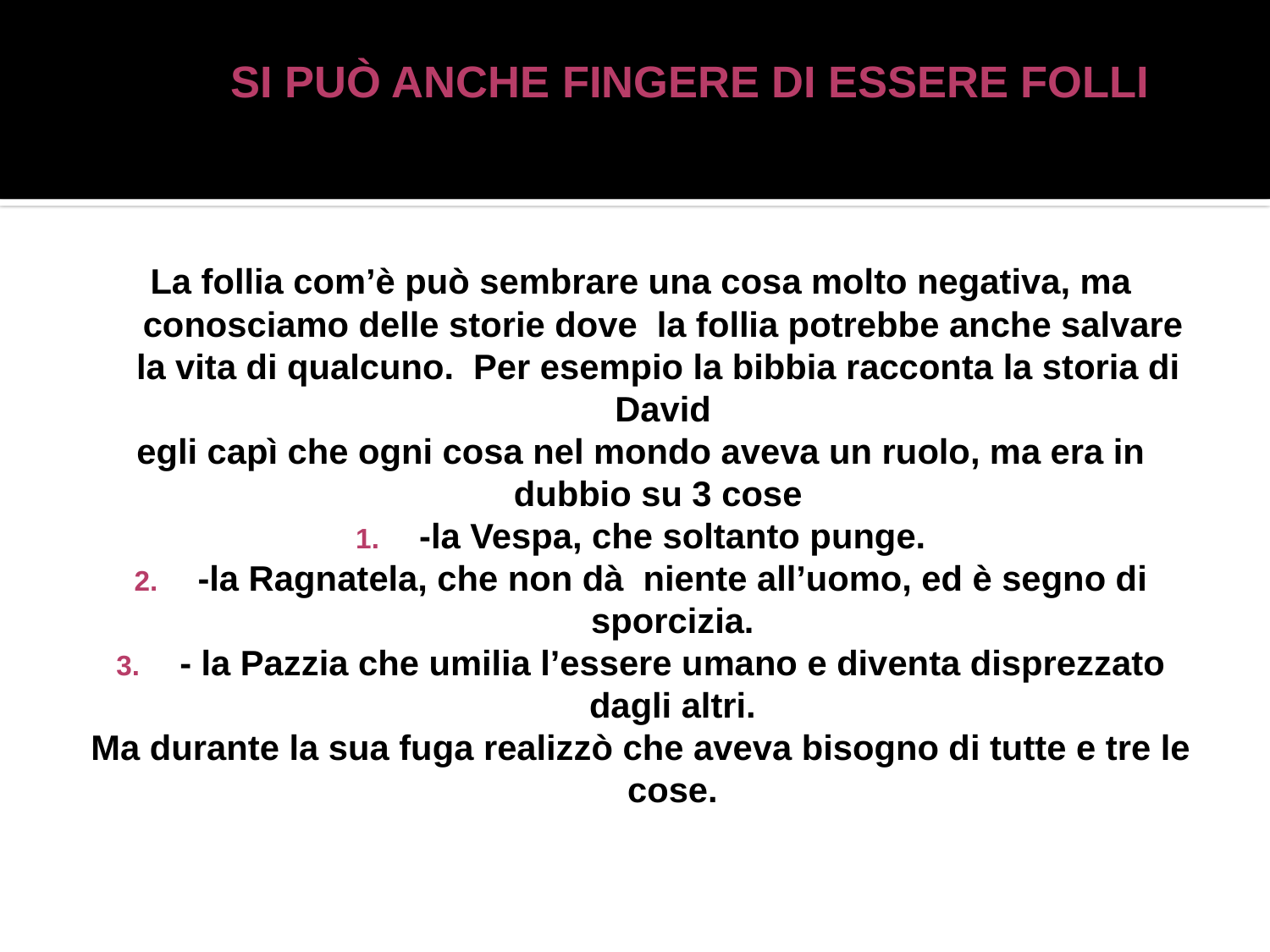

# SI PUÒ ANCHE FINGERE DI ESSERE FOLLI
La follia com’è può sembrare una cosa molto negativa, ma conosciamo delle storie dove  la follia potrebbe anche salvare la vita di qualcuno.  Per esempio la bibbia racconta la storia di  David
egli capì che ogni cosa nel mondo aveva un ruolo, ma era in dubbio su 3 cose
-la Vespa, che soltanto punge.
-la Ragnatela, che non dà  niente all’uomo, ed è segno di sporcizia.
- la Pazzia che umilia l’essere umano e diventa disprezzato dagli altri.
Ma durante la sua fuga realizzò che aveva bisogno di tutte e tre le cose.